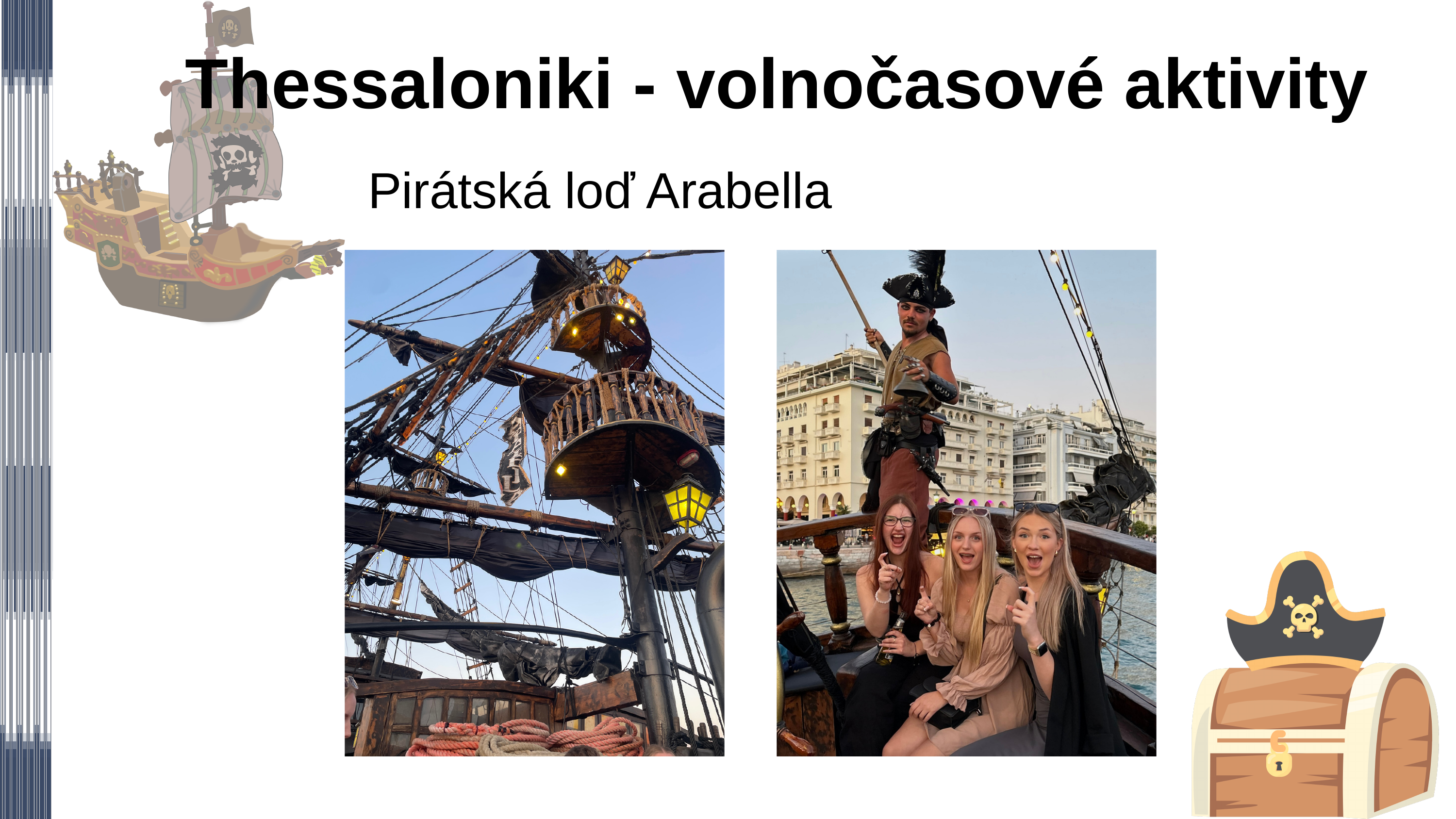

Thessaloniki - volnočasové aktivity
Pirátská loď Arabella